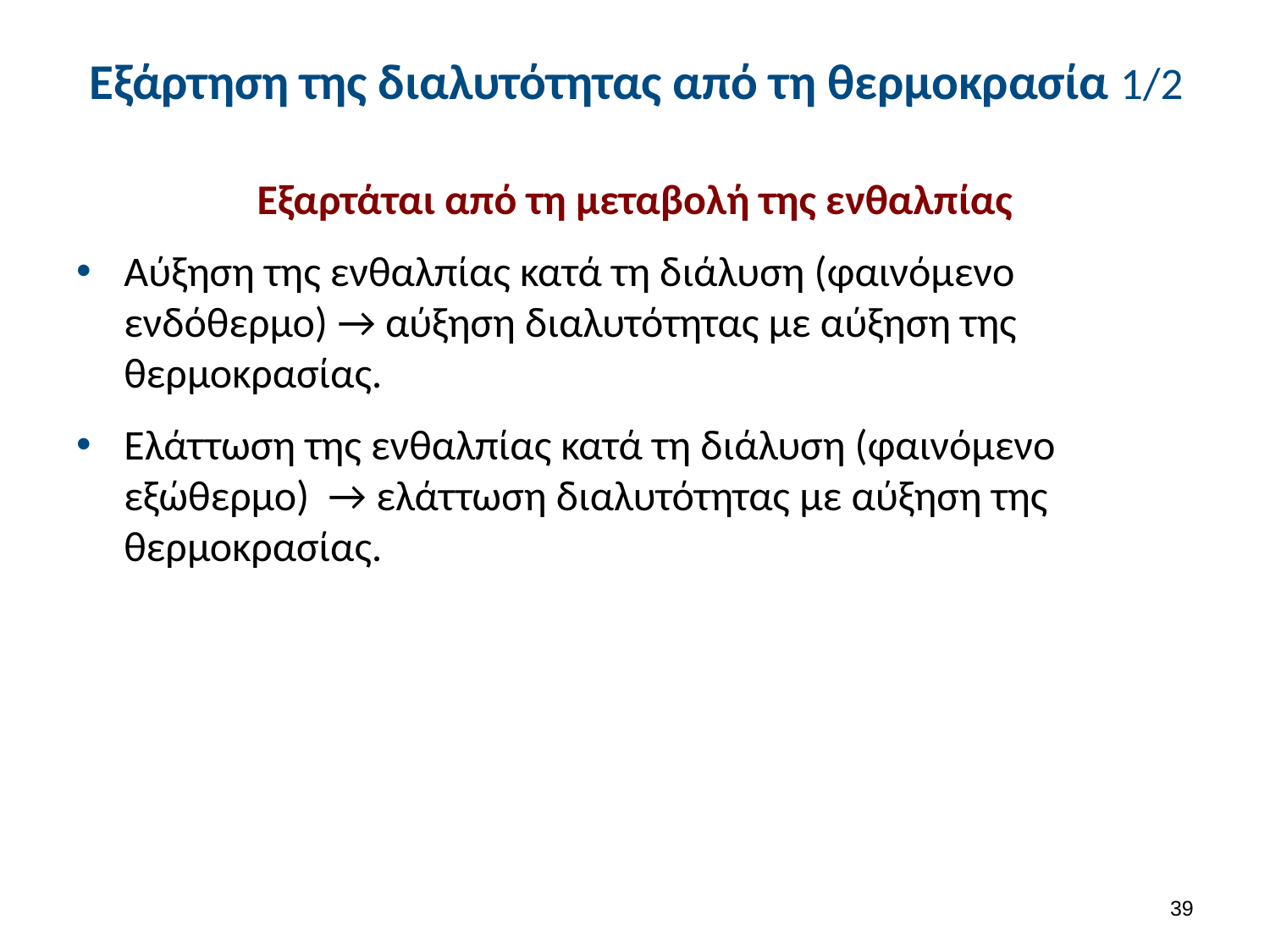

# Εξάρτηση της διαλυτότητας από τη θερμοκρασία 1/2
Εξαρτάται από τη μεταβολή της ενθαλπίας
Αύξηση της ενθαλπίας κατά τη διάλυση (φαινόμενο ενδόθερμο) → αύξηση διαλυτότητας με αύξηση της θερμοκρασίας.
Ελάττωση της ενθαλπίας κατά τη διάλυση (φαινόμενο εξώθερμο)  → ελάττωση διαλυτότητας με αύξηση της θερμοκρασίας.

39